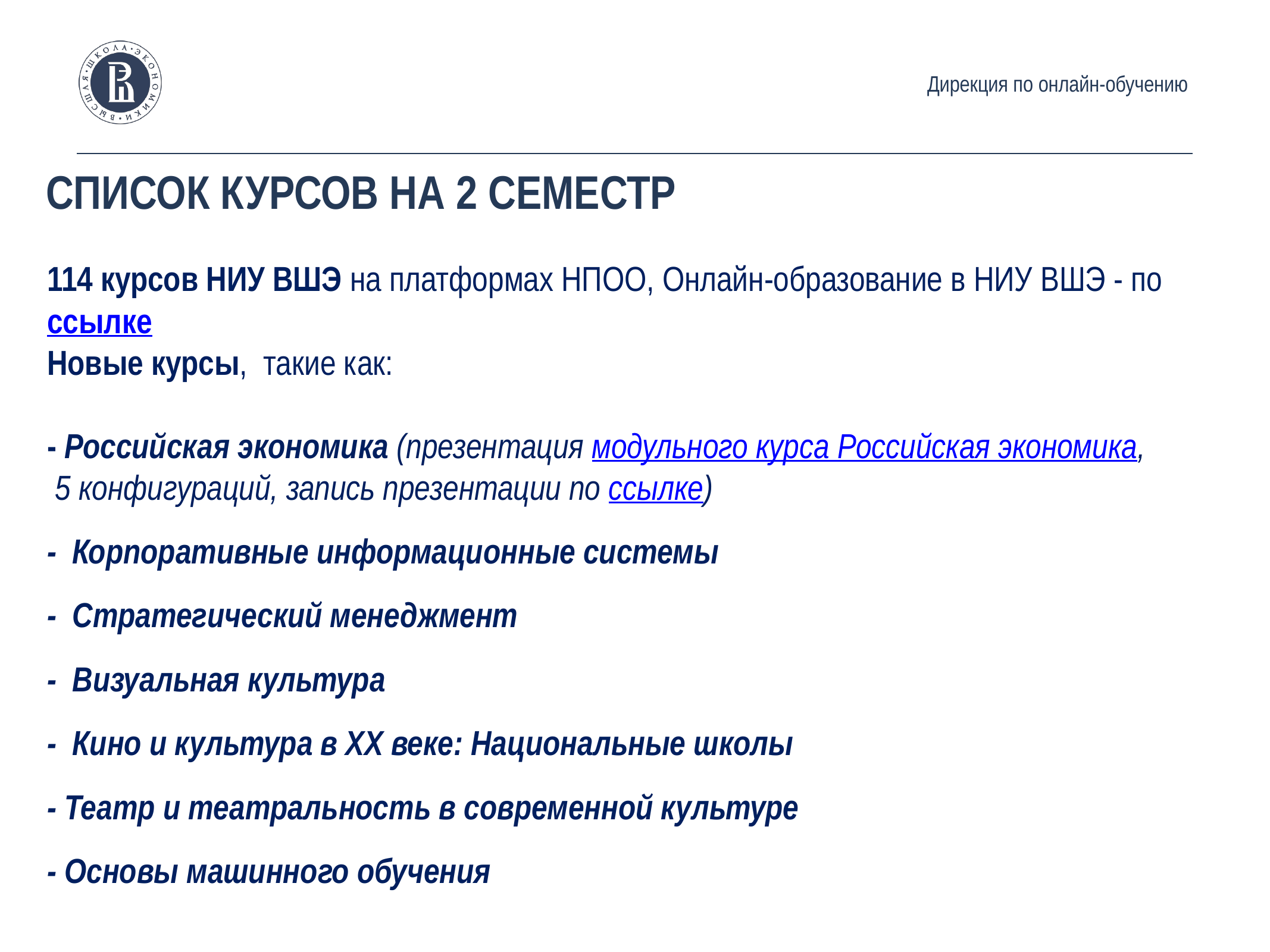

Дирекция по онлайн-обучению
# СПИСОК КУРСОВ НА 2 СЕМЕСТР
114 курсов НИУ ВШЭ на платформах НПОО, Онлайн-образование в НИУ ВШЭ - по ссылке
Новые курсы,  такие как:

- Российская экономика (презентация модульного курса Российская экономика,
 5 конфигураций, запись презентации по ссылке)

-  Корпоративные информационные системы

-  Стратегический менеджмент

-  Визуальная культура

-  Кино и культура в XX веке: Национальные школы

- Театр и театральность в современной культуре

- Основы машинного обучения